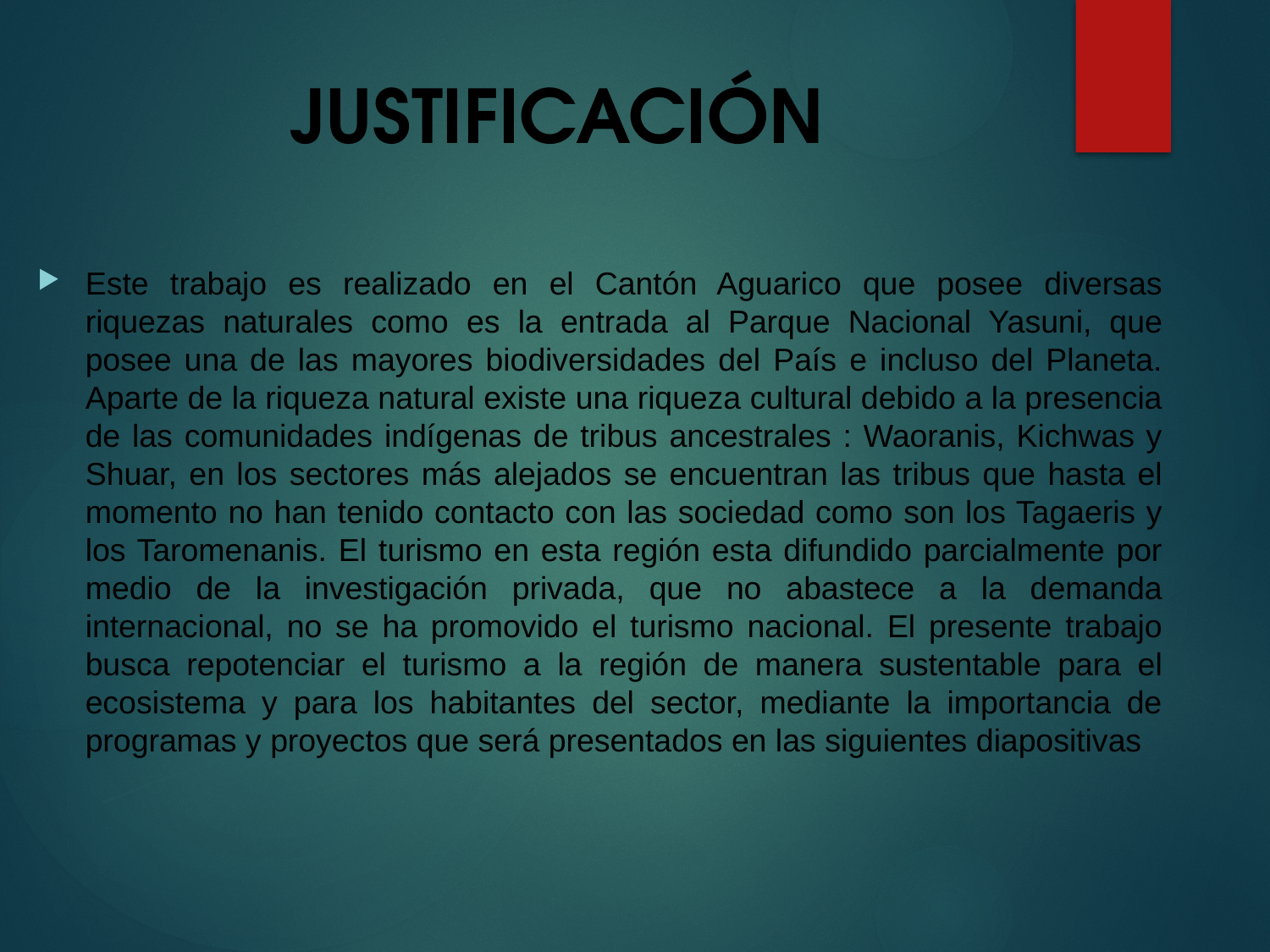

# JUSTIFICACIÓN
Este trabajo es realizado en el Cantón Aguarico que posee diversas riquezas naturales como es la entrada al Parque Nacional Yasuni, que posee una de las mayores biodiversidades del País e incluso del Planeta. Aparte de la riqueza natural existe una riqueza cultural debido a la presencia de las comunidades indígenas de tribus ancestrales : Waoranis, Kichwas y Shuar, en los sectores más alejados se encuentran las tribus que hasta el momento no han tenido contacto con las sociedad como son los Tagaeris y los Taromenanis. El turismo en esta región esta difundido parcialmente por medio de la investigación privada, que no abastece a la demanda internacional, no se ha promovido el turismo nacional. El presente trabajo busca repotenciar el turismo a la región de manera sustentable para el ecosistema y para los habitantes del sector, mediante la importancia de programas y proyectos que será presentados en las siguientes diapositivas